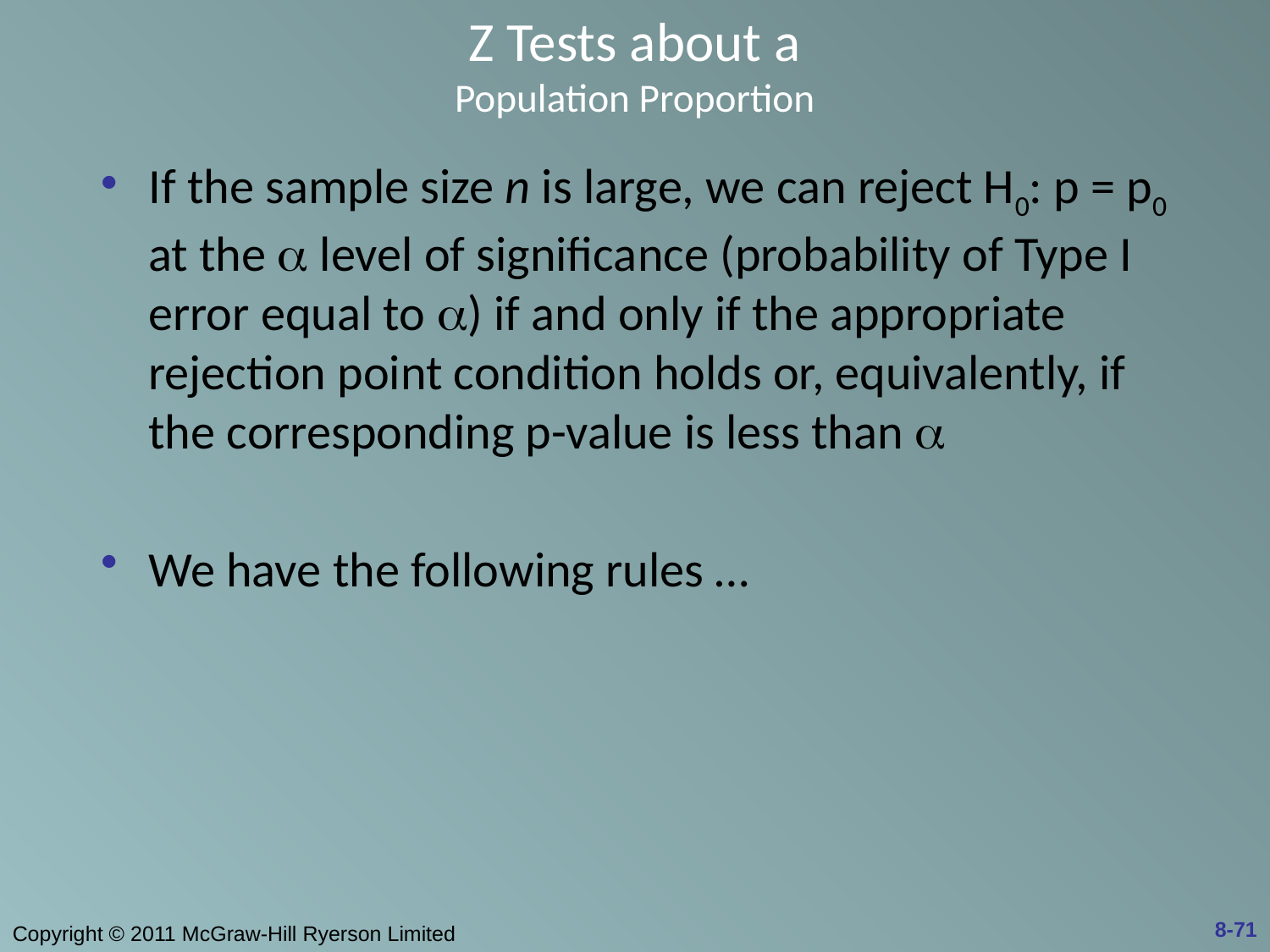

# Z Tests about a Population Proportion
If the sample size n is large, we can reject H0: p = p0 at the α level of significance (probability of Type I error equal to α) if and only if the appropriate rejection point condition holds or, equivalently, if the corresponding p-value is less than α

We have the following rules …
8-71